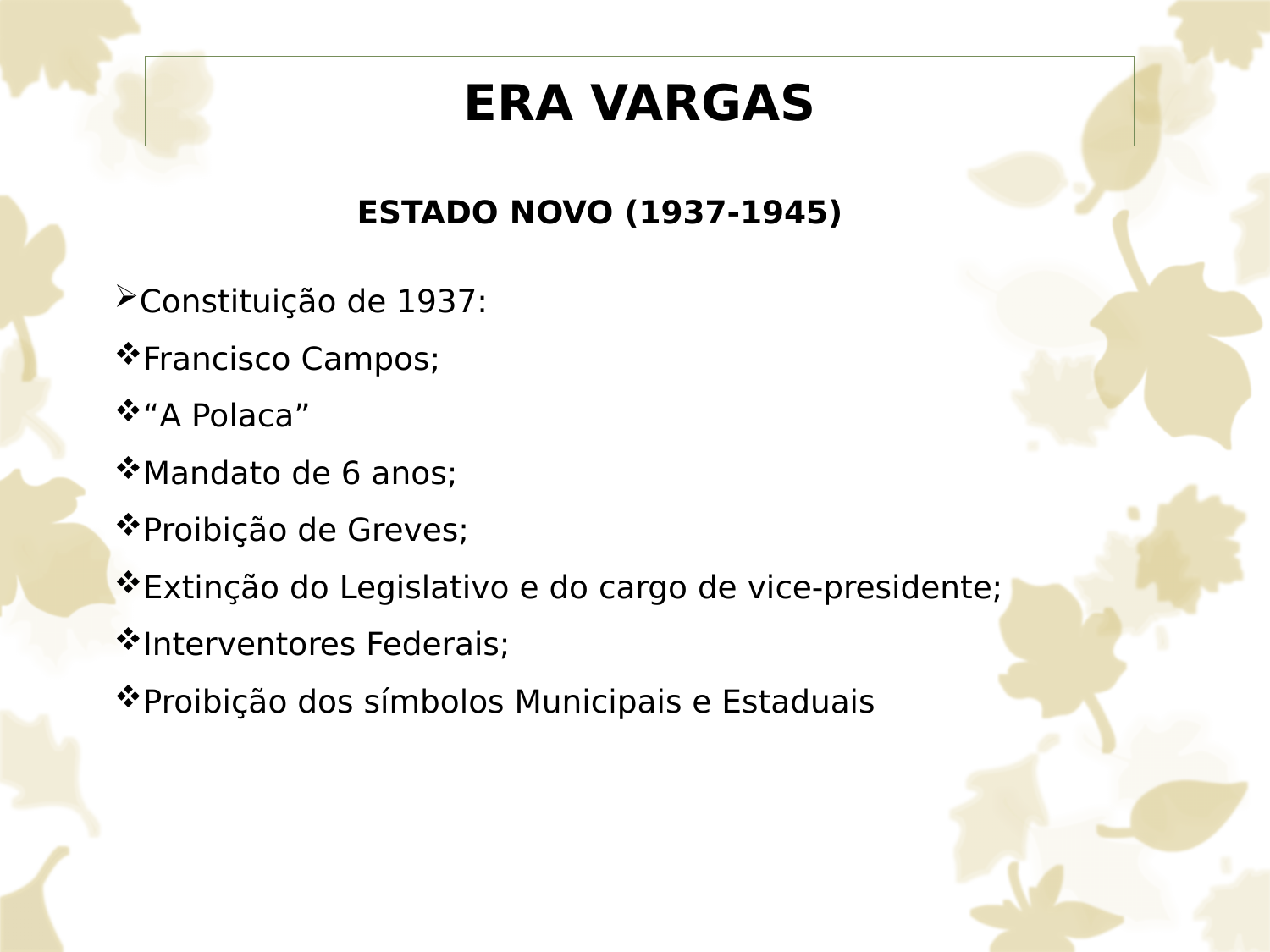

# ERA VARGAS
ESTADO NOVO (1937-1945)
Constituição de 1937:
Francisco Campos;
“A Polaca”
Mandato de 6 anos;
Proibição de Greves;
Extinção do Legislativo e do cargo de vice-presidente;
Interventores Federais;
Proibição dos símbolos Municipais e Estaduais